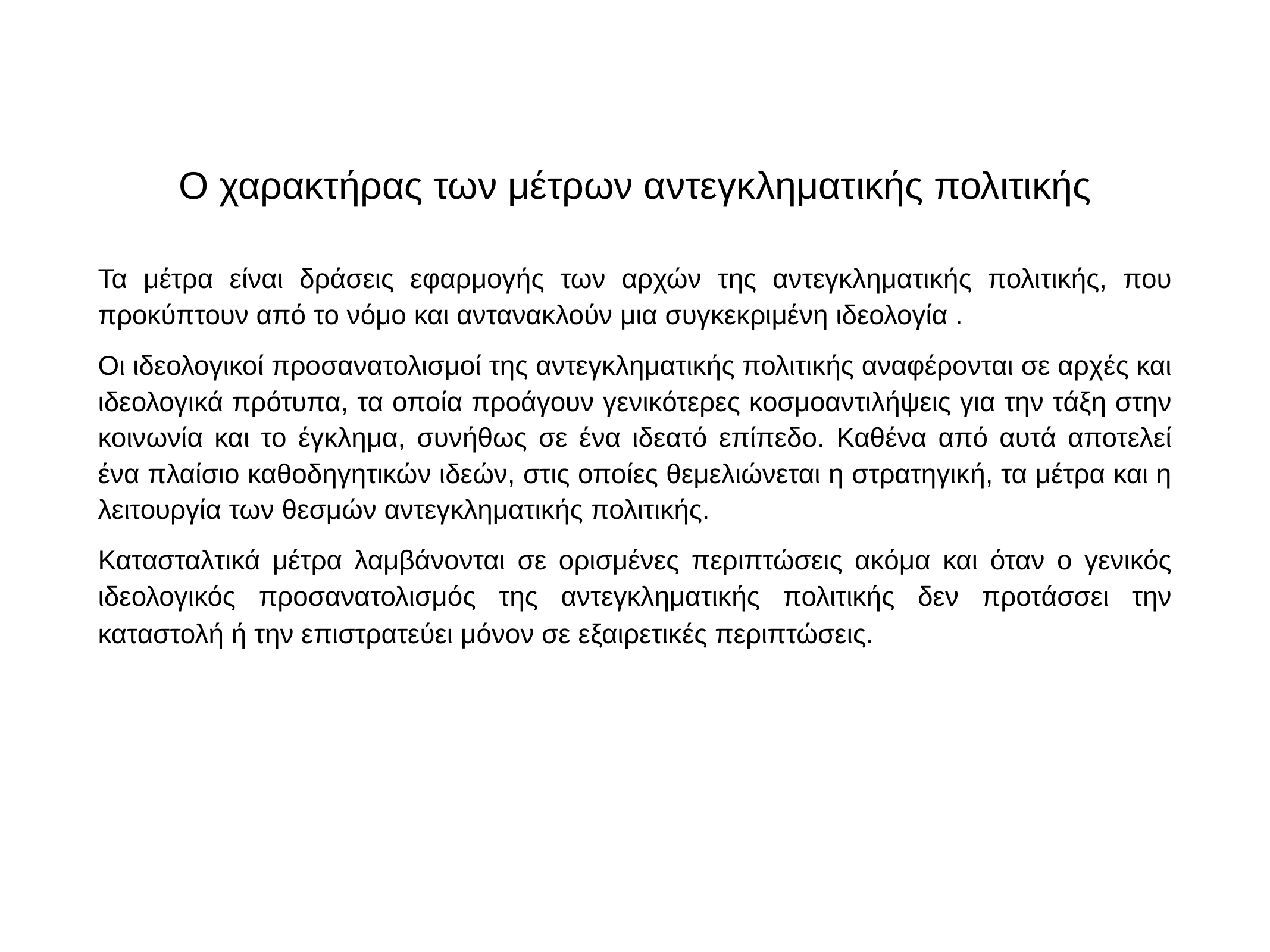

# Ο χαρακτήρας των μέτρων αντεγκληματικής πολιτικής
Τα μέτρα είναι δράσεις εφαρμογής των αρχών της αντεγκληματικής πολιτικής, που προκύπτουν από το νόμο και αντανακλούν μια συγκεκριμένη ιδεολογία .
Οι ιδεολογικοί προσανατολισμοί της αντεγκληματικής πολιτικής αναφέρονται σε αρχές και ιδεολογικά πρότυπα, τα οποία προάγουν γενικότερες κοσμοαντιλήψεις για την τάξη στην κοινωνία και το έγκλημα, συνήθως σε ένα ιδεατό επίπεδο. Καθένα από αυτά αποτελεί ένα πλαίσιο καθοδηγητικών ιδεών, στις οποίες θεμελιώνεται η στρατηγική, τα μέτρα και η λειτουργία των θεσμών αντεγκληματικής πολιτικής.
Κατασταλτικά μέτρα λαμβάνονται σε ορισμένες περιπτώσεις ακόμα και όταν ο γενικός ιδεολογικός προσανατολισμός της αντεγκληματικής πολιτικής δεν προτάσσει την καταστολή ή την επιστρατεύει μόνον σε εξαιρετικές περιπτώσεις.